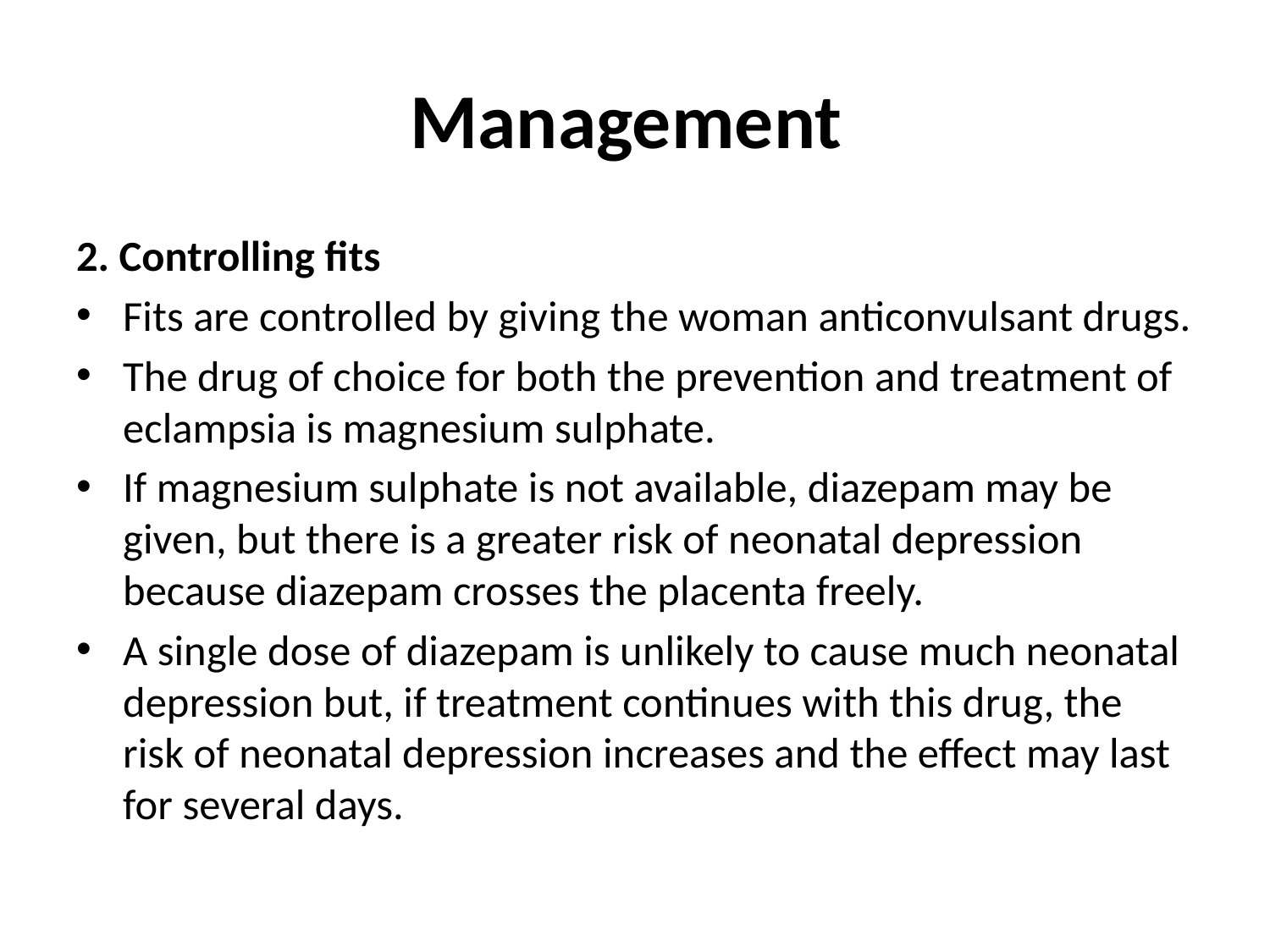

# Management
2. Controlling fits
Fits are controlled by giving the woman anticonvulsant drugs.
The drug of choice for both the prevention and treatment of eclampsia is magnesium sulphate.
If magnesium sulphate is not available, diazepam may be given, but there is a greater risk of neonatal depression because diazepam crosses the placenta freely.
A single dose of diazepam is unlikely to cause much neonatal depression but, if treatment continues with this drug, the risk of neonatal depression increases and the effect may last for several days.